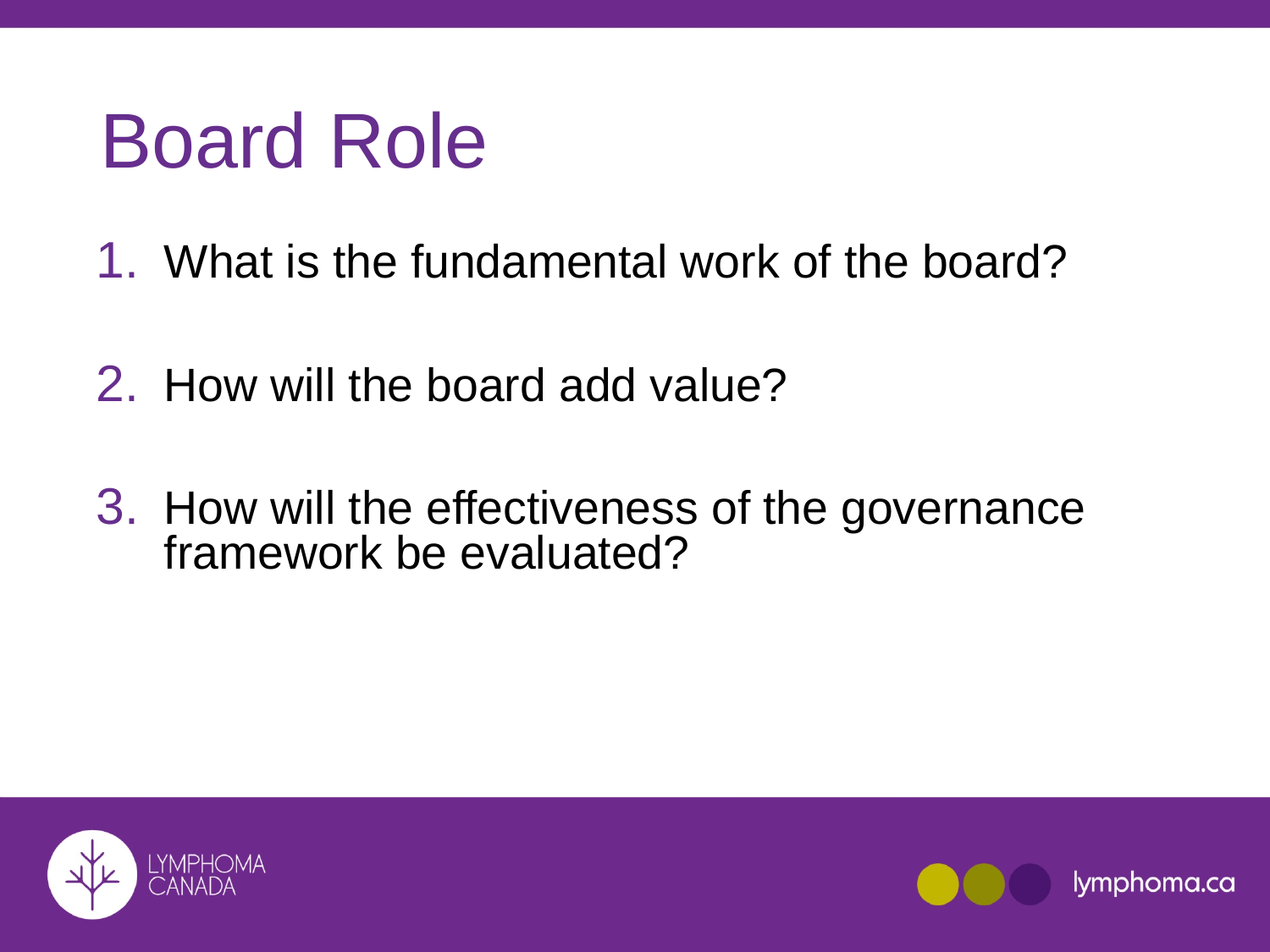

# Board Role
What is the fundamental work of the board?

How will the board add value?

How will the effectiveness of the governance framework be evaluated?